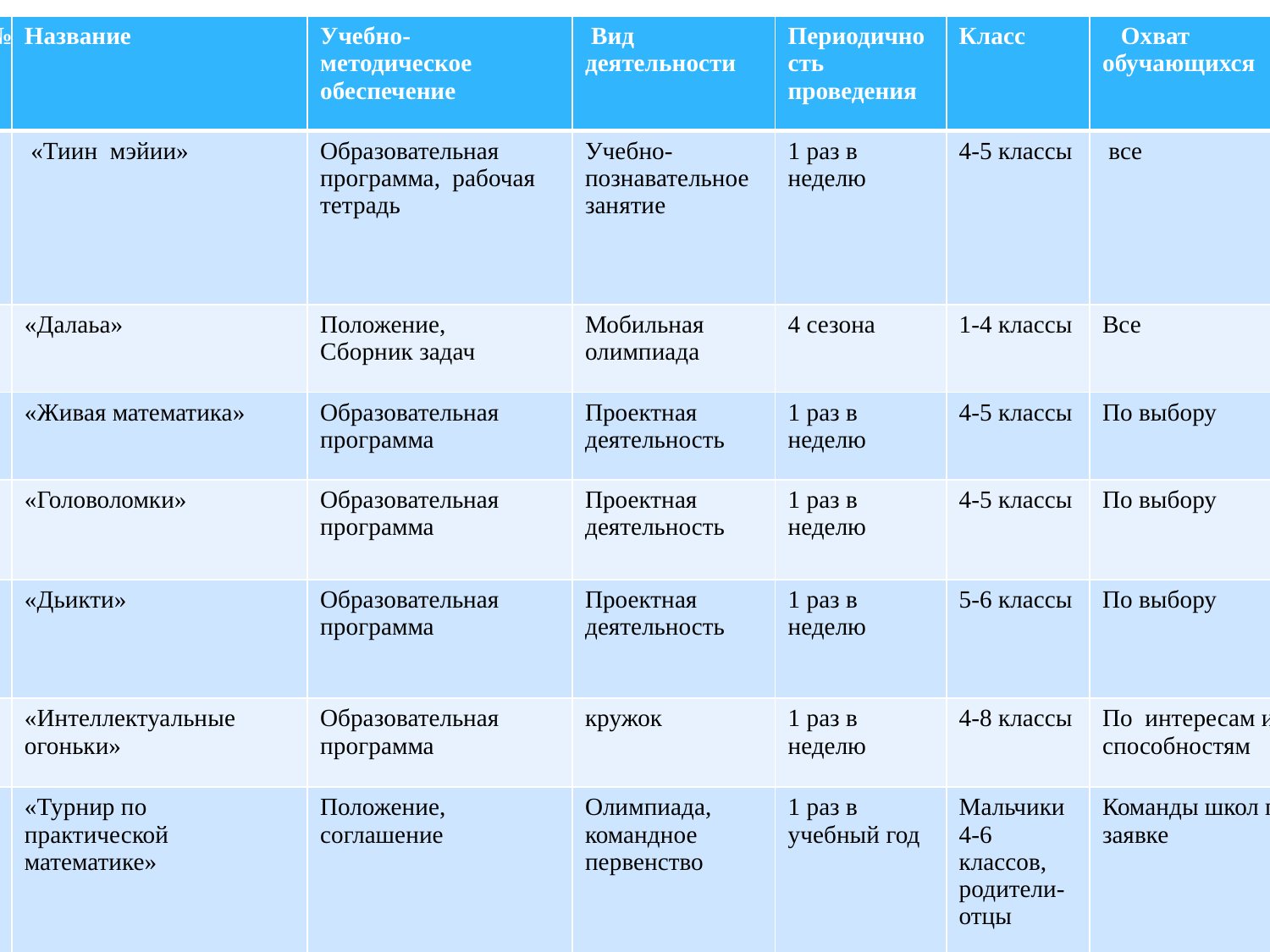

| № | Название | Учебно-методическое обеспечение | Вид деятельности | Периодичность проведения | Класс | Охват обучающихся |
| --- | --- | --- | --- | --- | --- | --- |
| 1 | «Тиин мэйии» | Образовательная программа, рабочая тетрадь | Учебно-познавательное занятие | 1 раз в неделю | 4-5 классы | все |
| 2 | «Далаьа» | Положение, Сборник задач | Мобильная олимпиада | 4 сезона | 1-4 классы | Все |
| 3 | «Живая математика» | Образовательная программа | Проектная деятельность | 1 раз в неделю | 4-5 классы | По выбору |
| 4 | «Головоломки» | Образовательная программа | Проектная деятельность | 1 раз в неделю | 4-5 классы | По выбору |
| 5 | «Дьикти» | Образовательная программа | Проектная деятельность | 1 раз в неделю | 5-6 классы | По выбору |
| 6 | «Интеллектуальные огоньки» | Образовательная программа | кружок | 1 раз в неделю | 4-8 классы | По интересам и способностям |
| 7 | «Турнир по практической математике» | Положение, соглашение | Олимпиада, командное первенство | 1 раз в учебный год | Мальчики 4-6 классов, родители-отцы | Команды школ по заявке |
#